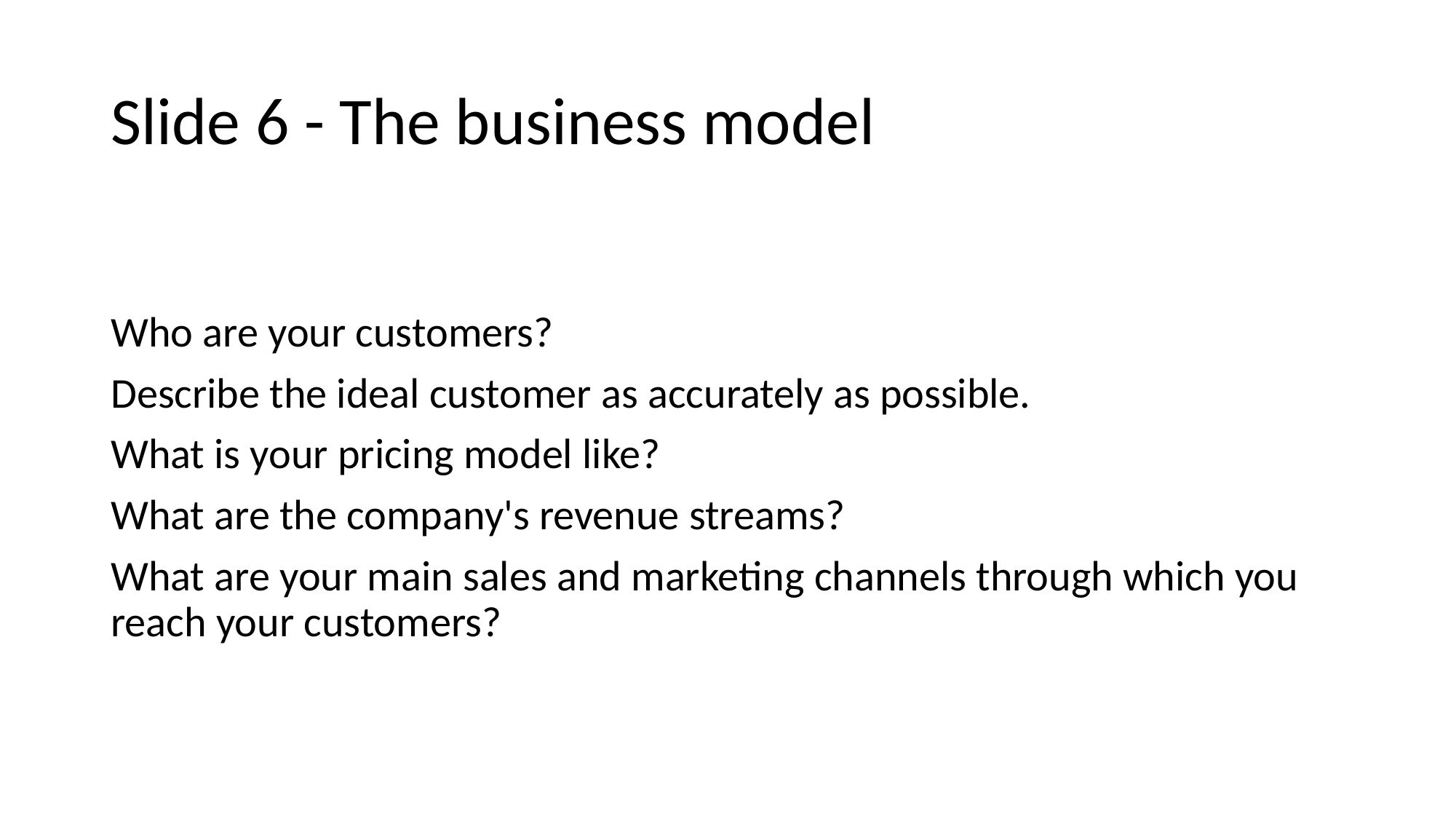

# Slide 6 - The business model
Who are your customers?
Describe the ideal customer as accurately as possible.
What is your pricing model like?
What are the company's revenue streams?
What are your main sales and marketing channels through which you reach your customers?